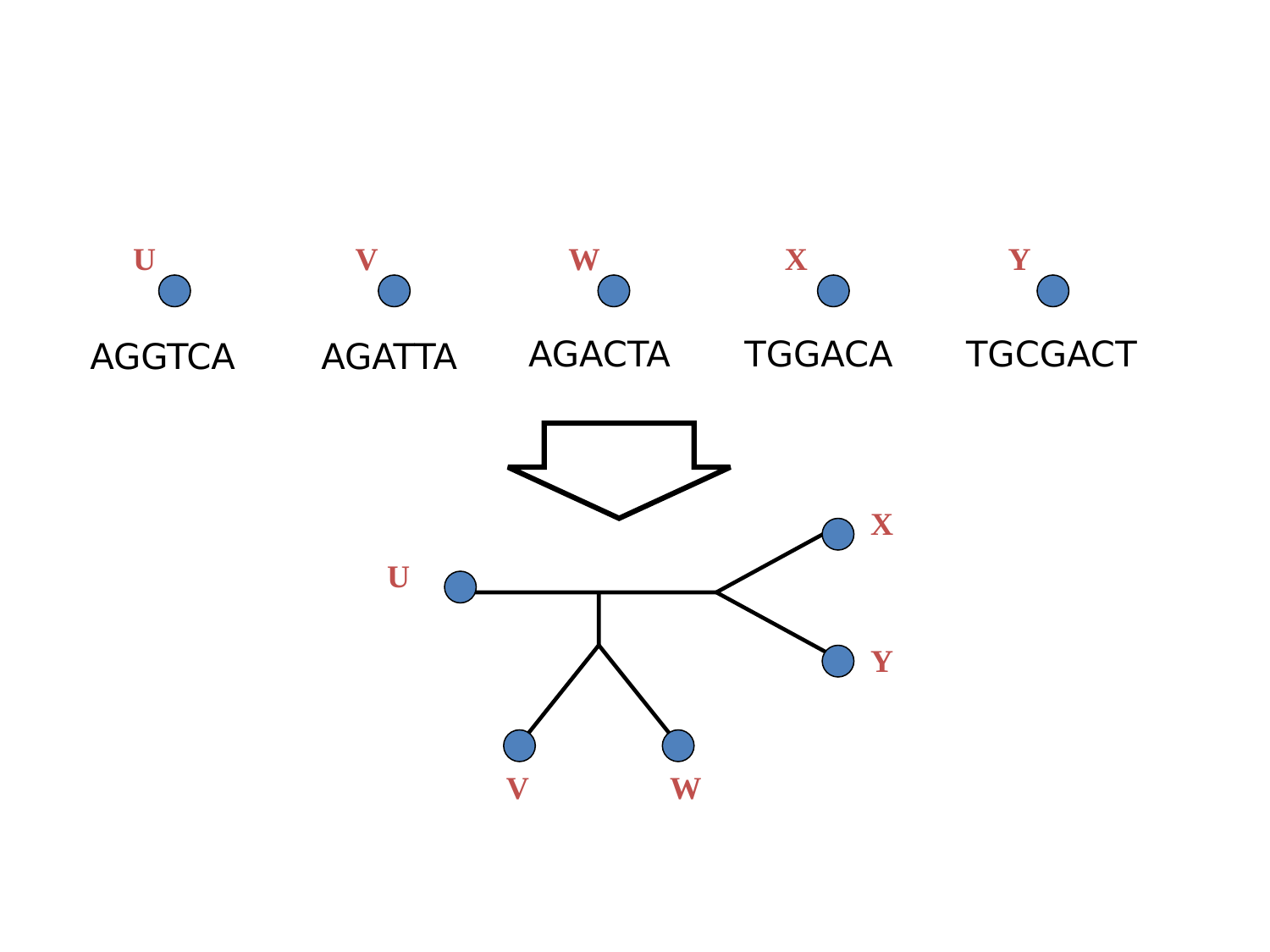

#
U
V
W
X
Y

AGACTA
TGGACA
TGCGACT
AGGTCA
AGATTA

X

U

Y

V
W